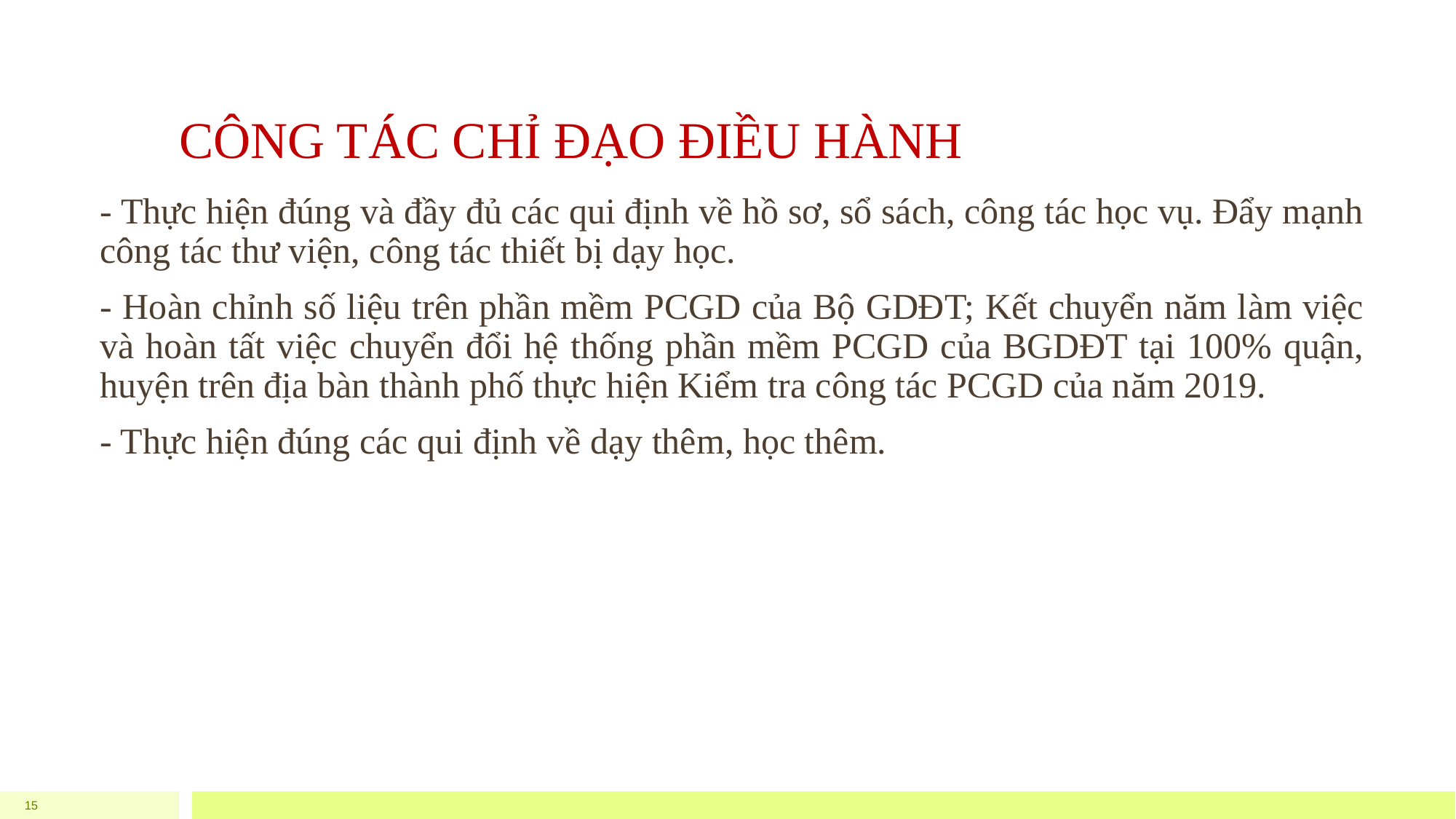

# CÔNG TÁC CHỈ ĐẠO ĐIỀU HÀNH
- Thực hiện đúng và đầy đủ các qui định về hồ sơ, sổ sách, công tác học vụ. Đẩy mạnh công tác thư viện, công tác thiết bị dạy học.
- Hoàn chỉnh số liệu trên phần mềm PCGD của Bộ GDĐT; Kết chuyển năm làm việc và hoàn tất việc chuyển đổi hệ thống phần mềm PCGD của BGDĐT tại 100% quận, huyện trên địa bàn thành phố thực hiện Kiểm tra công tác PCGD của năm 2019.
- Thực hiện đúng các qui định về dạy thêm, học thêm.

15